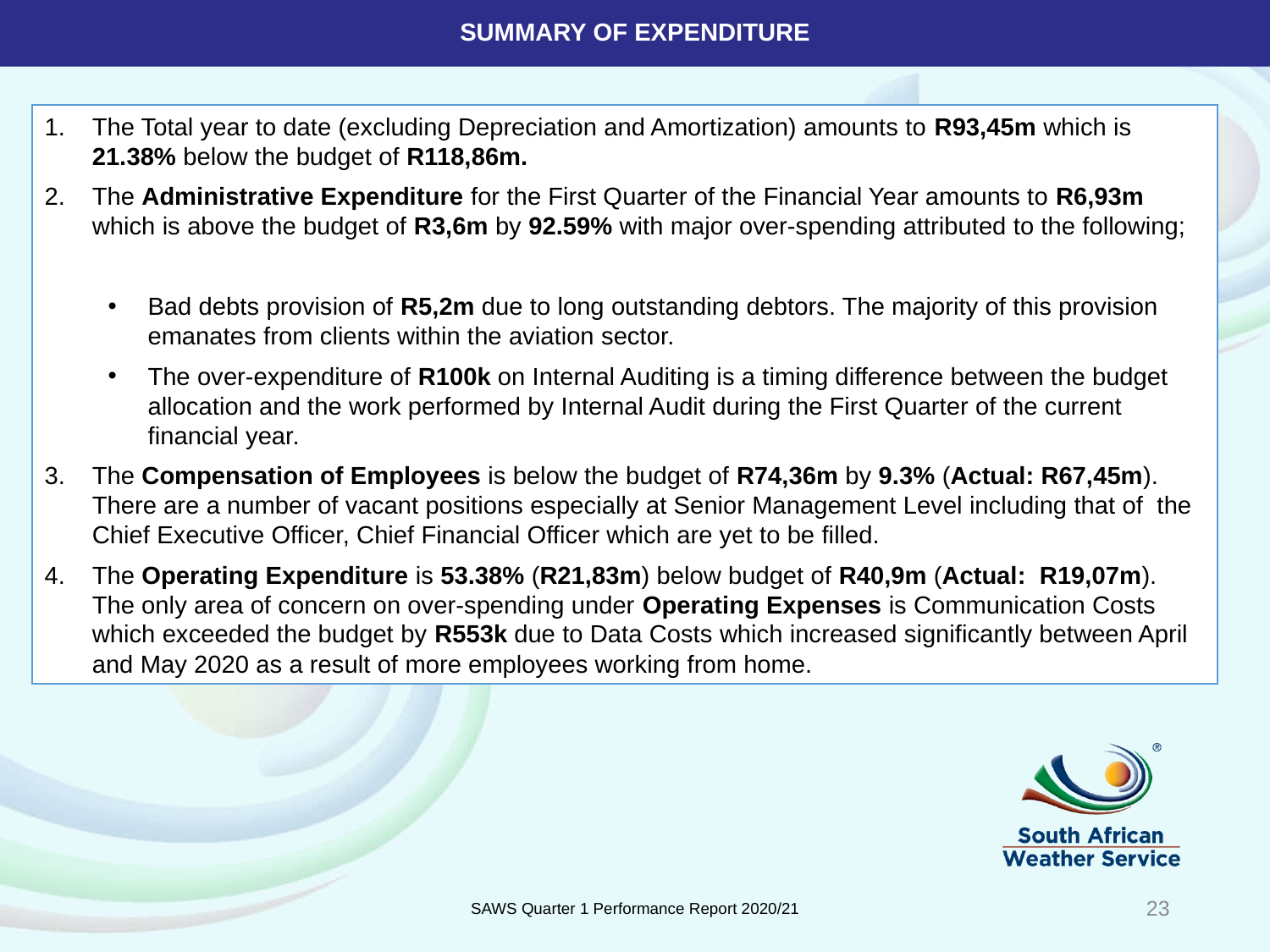

# SUMMARY OF EXPENDITURE
The Total year to date (excluding Depreciation and Amortization) amounts to R93,45m which is 21.38% below the budget of R118,86m.
The Administrative Expenditure for the First Quarter of the Financial Year amounts to R6,93m which is above the budget of R3,6m by 92.59% with major over-spending attributed to the following;

Bad debts provision of R5,2m due to long outstanding debtors. The majority of this provision emanates from clients within the aviation sector.
The over-expenditure of R100k on Internal Auditing is a timing difference between the budget allocation and the work performed by Internal Audit during the First Quarter of the current financial year.
The Compensation of Employees is below the budget of R74,36m by 9.3% (Actual: R67,45m).  There are a number of vacant positions especially at Senior Management Level including that of  the Chief Executive Officer, Chief Financial Officer which are yet to be filled.
The Operating Expenditure is 53.38% (R21,83m) below budget of R40,9m (Actual:  R19,07m).  The only area of concern on over-spending under Operating Expenses is Communication Costs which exceeded the budget by R553k due to Data Costs which increased significantly between April and May 2020 as a result of more employees working from home.
SAWS Quarter 1 Performance Report 2020/21
23